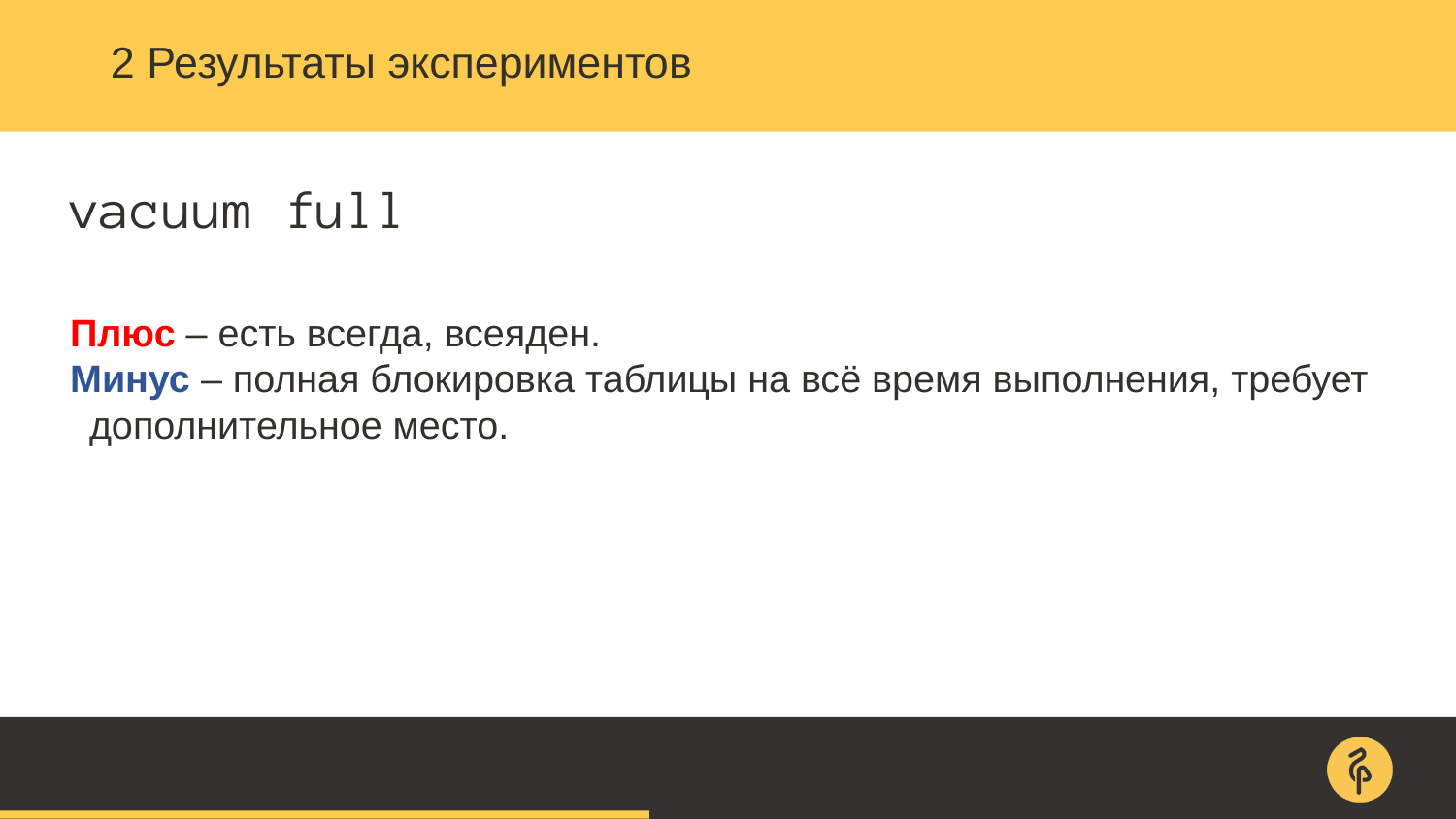

# 2 Результаты экспериментов
vacuum full

Плюс – есть всегда, всеяден.
Минус – полная блокировка таблицы на всё время выполнения, требует дополнительное место.